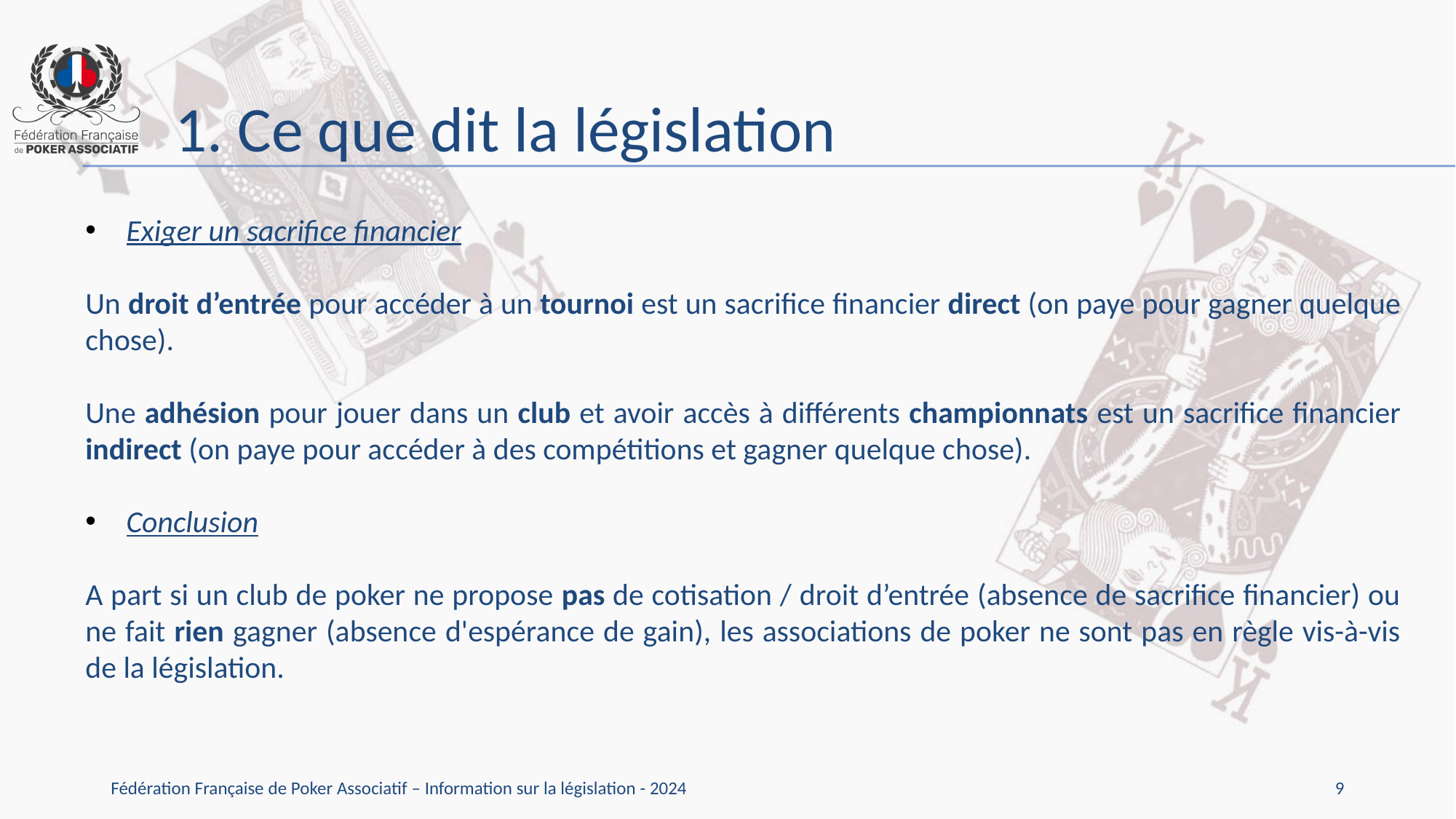

1. Ce que dit la législation

Exiger un sacrifice financier

Un droit d’entrée pour accéder à un tournoi est un sacrifice financier direct (on paye pour gagner quelque chose).

Une adhésion pour jouer dans un club et avoir accès à différents championnats est un sacrifice financier indirect (on paye pour accéder à des compétitions et gagner quelque chose).

Conclusion

A part si un club de poker ne propose pas de cotisation / droit d’entrée (absence de sacrifice financier) ou ne fait rien gagner (absence d'espérance de gain), les associations de poker ne sont pas en règle vis-à-vis de la législation.

9